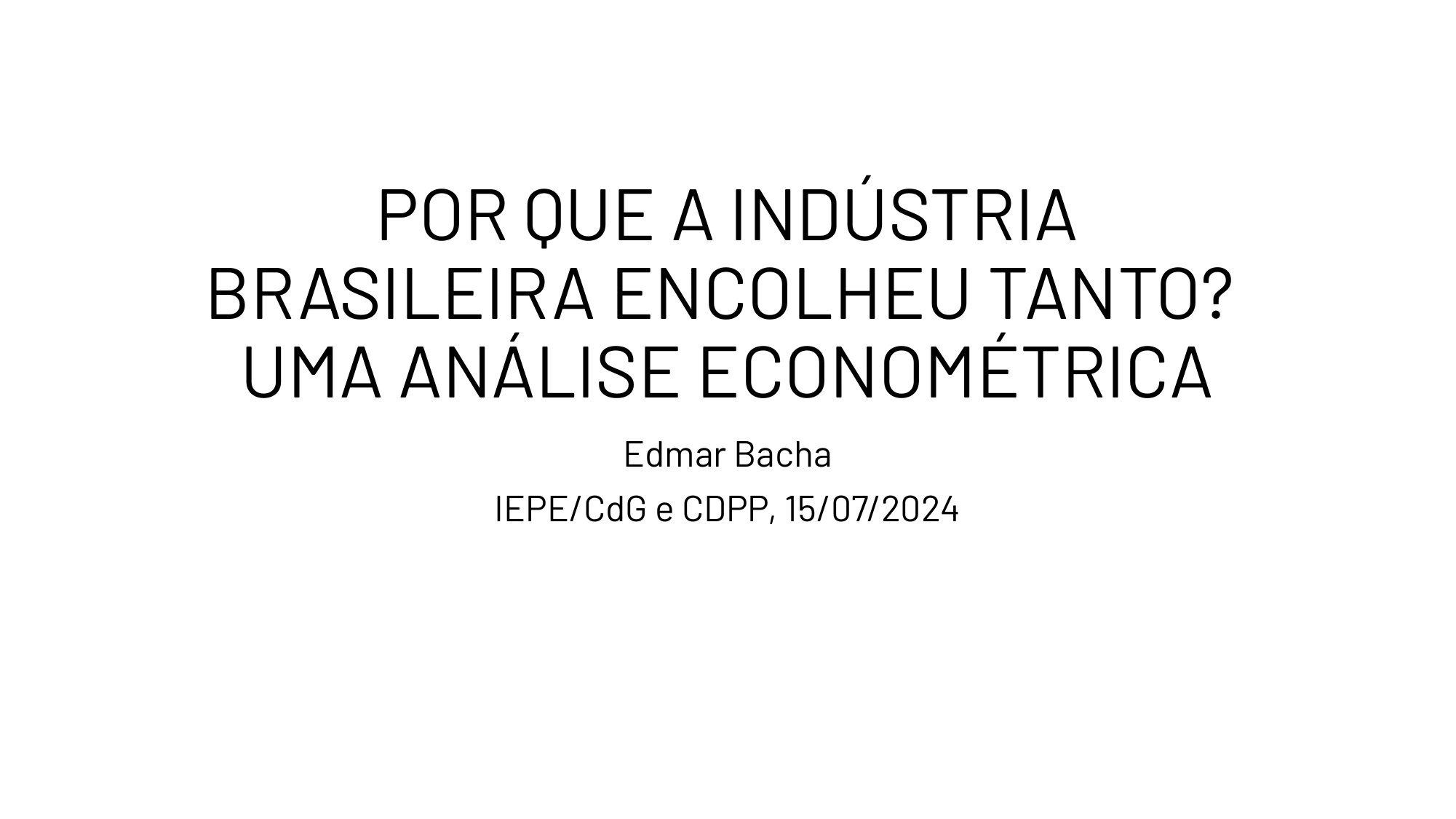

# POR QUE A INDÚSTRIA BRASILEIRA ENCOLHEU TANTO? UMA ANÁLISE ECONOMÉTRICA
Edmar Bacha
IEPE/CdG e CDPP, 15/07/2024